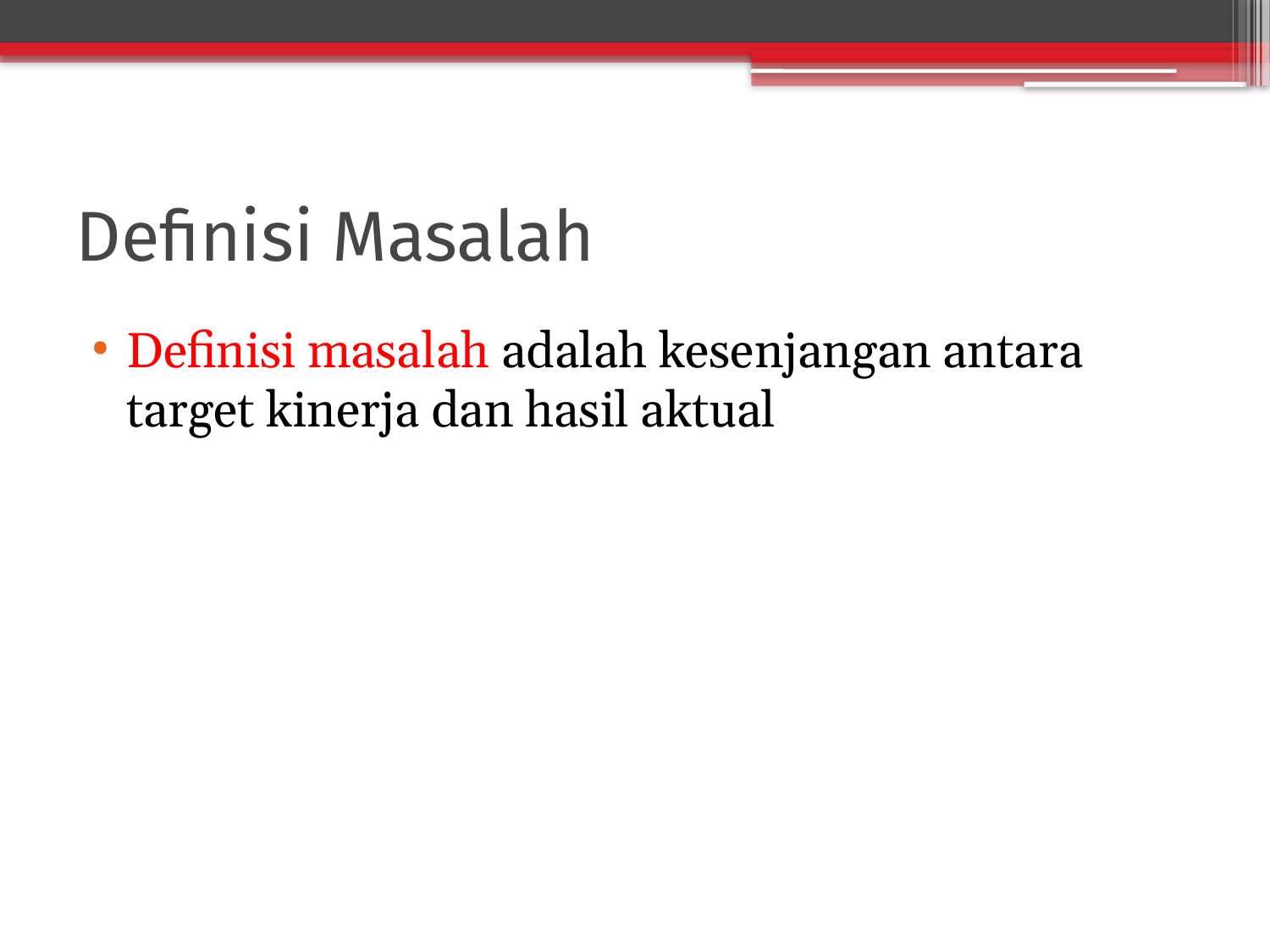

# Definisi Masalah
Definisi masalah adalah kesenjangan antara target kinerja dan hasil aktual